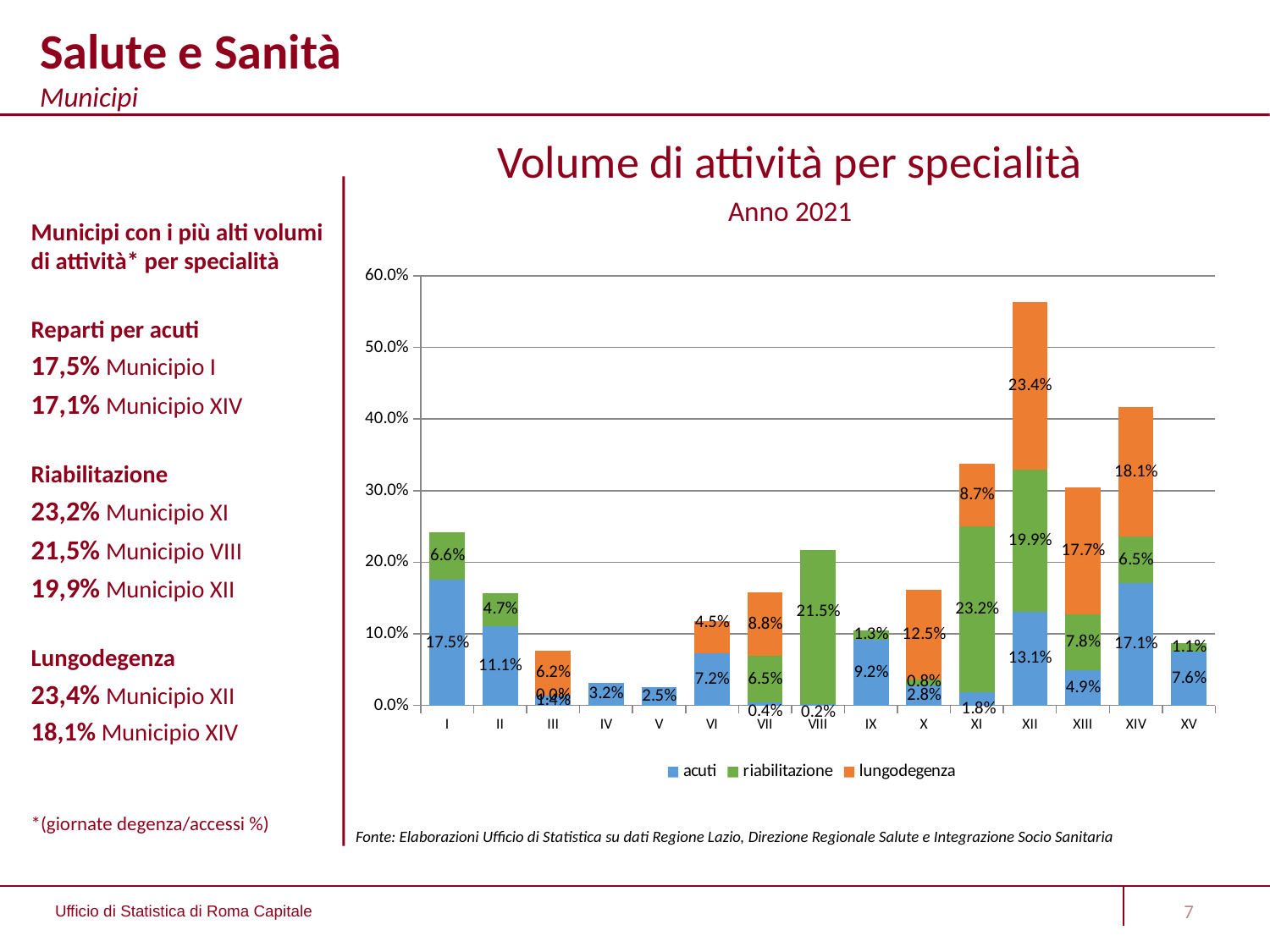

# Salute e Sanità Municipi
Volume di attività per specialità
Anno 2021

Municipi con i più alti volumi di attività* per specialità

Reparti per acuti
17,5% Municipio I
17,1% Municipio XIV

Riabilitazione
23,2% Municipio XI
21,5% Municipio VIII
19,9% Municipio XII

Lungodegenza
23,4% Municipio XII
18,1% Municipio XIV

*(giornate degenza/accessi %)

### Chart

| Category | acuti | riabilitazione | lungodegenza |
|---|---|---|---|
| I | 0.17511667161305614 | 0.06625987203403128 | 0.0 |
| II | 0.1105636695861151 | 0.04676685437333287 | 0.0 |
| III | 0.014102295032253232 | 0.0 | 0.062427439186039074 |
| IV | 0.031550876466311696 | 0.0 | 0.0 |
| V | 0.025095915268502654 | 0.0 | 0.0 |
| VI | 0.07246814972058292 | 0.0 | 0.04507683447449973 |
| VII | 0.003944167744548108 | 0.06536899178855977 | 0.08813339305792982 |
| VIII | 0.0021945943513773307 | 0.21513799055074181 | 0.0 |
| IX | 0.09175814405303762 | 0.013295210864903503 | 0.0 |
| X | 0.028228012220201548 | 0.008258512177687895 | 0.12461719885548171 |
| XI | 0.018323522223773425 | 0.23228089750518663 | 0.08678044811730398 |
| XII | 0.13081520504710473 | 0.19850415802228072 | 0.23418745600643562 |
| XIII | 0.049248780584019124 | 0.07803308983768895 | 0.17739119305975812 |
| XIV | 0.1709046900093103 | 0.06463676144981607 | 0.18138603724255195 |
| XV | 0.07568530607980606 | 0.011457661395770499 | 0.0 |
Fonte: Elaborazioni Ufficio di Statistica su dati Regione Lazio, Direzione Regionale Salute e Integrazione Socio Sanitaria
7